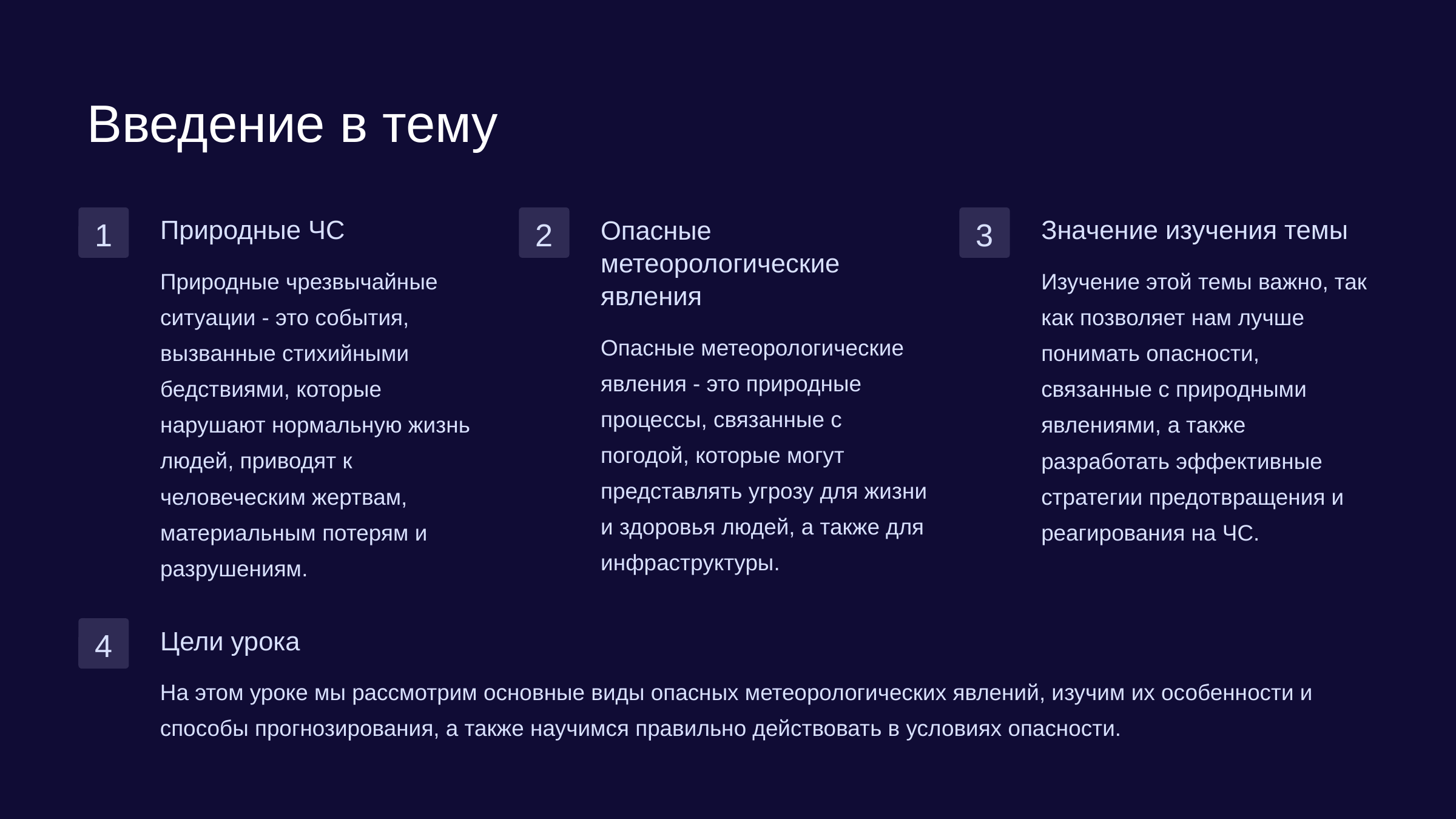

newUROKI.net
Введение в тему

Природные ЧС

Опасные метеорологические явления

Значение изучения темы
1
2
3
Природные чрезвычайные ситуации - это события, вызванные стихийными бедствиями, которые нарушают нормальную жизнь людей, приводят к человеческим жертвам, материальным потерям и разрушениям.
Изучение этой темы важно, так как позволяет нам лучше понимать опасности, связанные с природными явлениями, а также разработать эффективные стратегии предотвращения и реагирования на ЧС.
Опасные метеорологические явления - это природные процессы, связанные с погодой, которые могут представлять угрозу для жизни и здоровья людей, а также для инфраструктуры.

Цели урока
4
На этом уроке мы рассмотрим основные виды опасных метеорологических явлений, изучим их особенности и способы прогнозирования, а также научимся правильно действовать в условиях опасности.